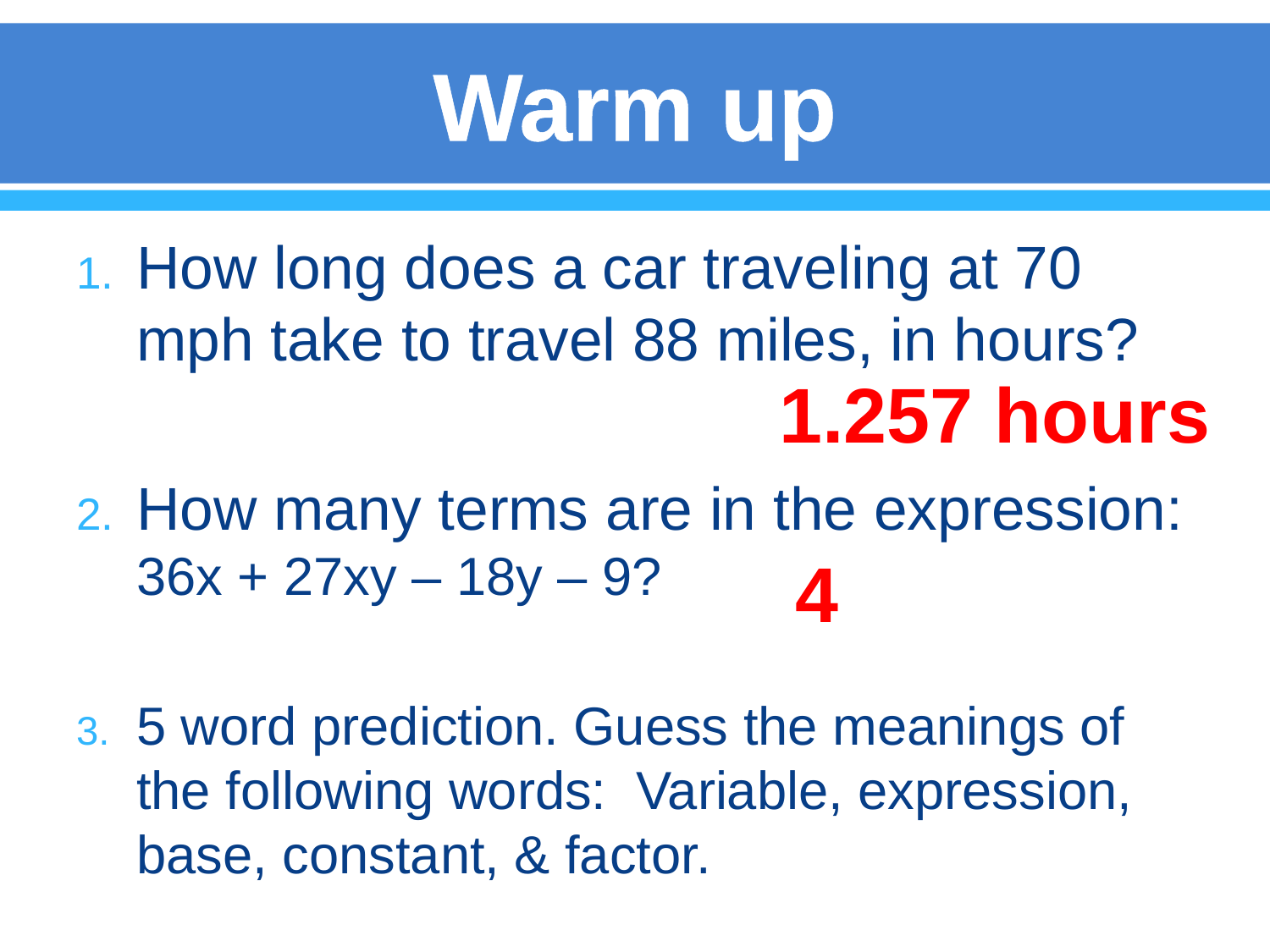

# Warm up
How long does a car traveling at 70 mph take to travel 88 miles, in hours?

How many terms are in the expression: 36x + 27xy – 18y – 9?

5 word prediction. Guess the meanings of the following words:  Variable, expression, base, constant, & factor.

1.257 hours
4